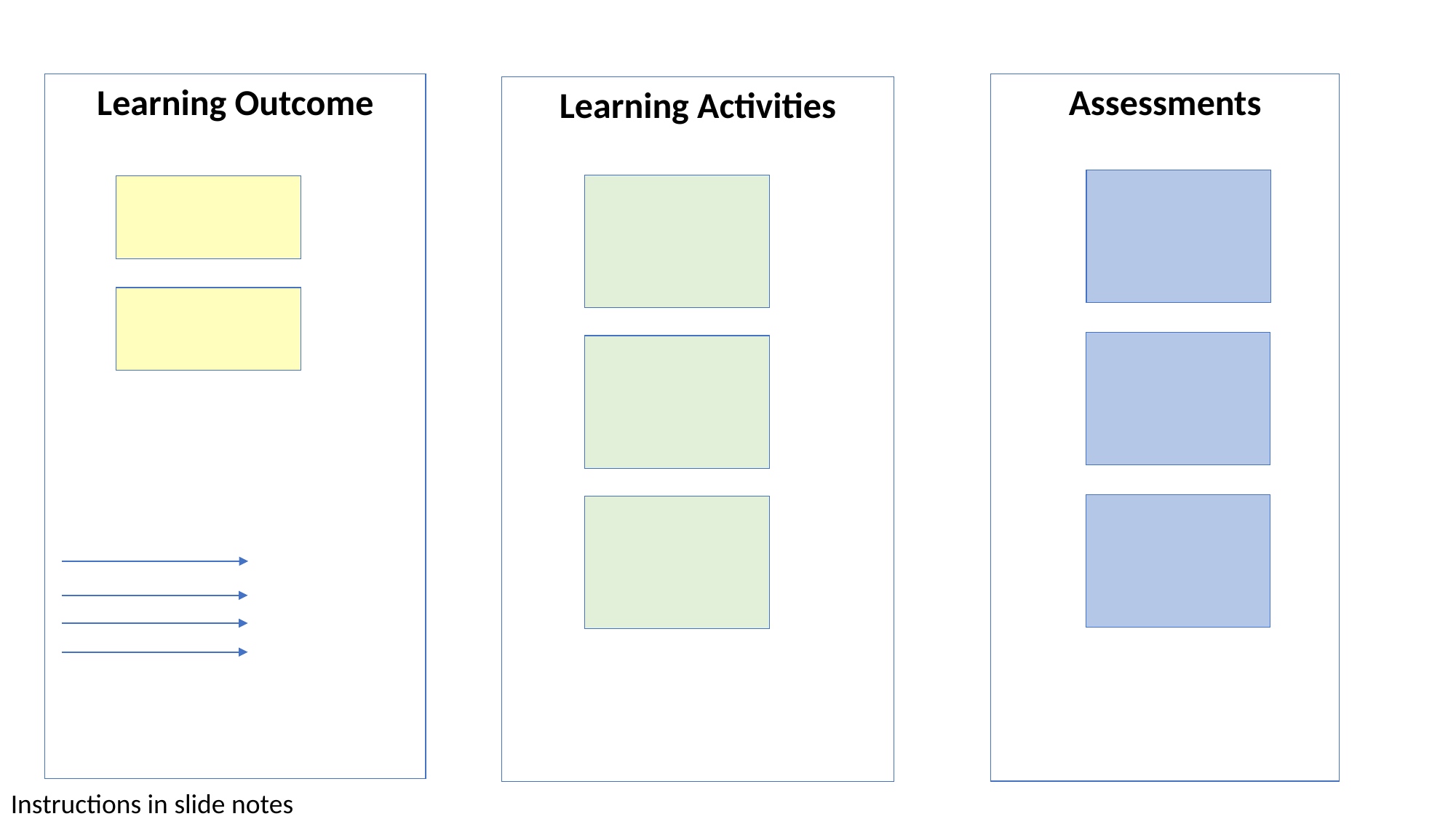

Learning Outcome

Assessments
Learning Activities

Instructions in slide notes